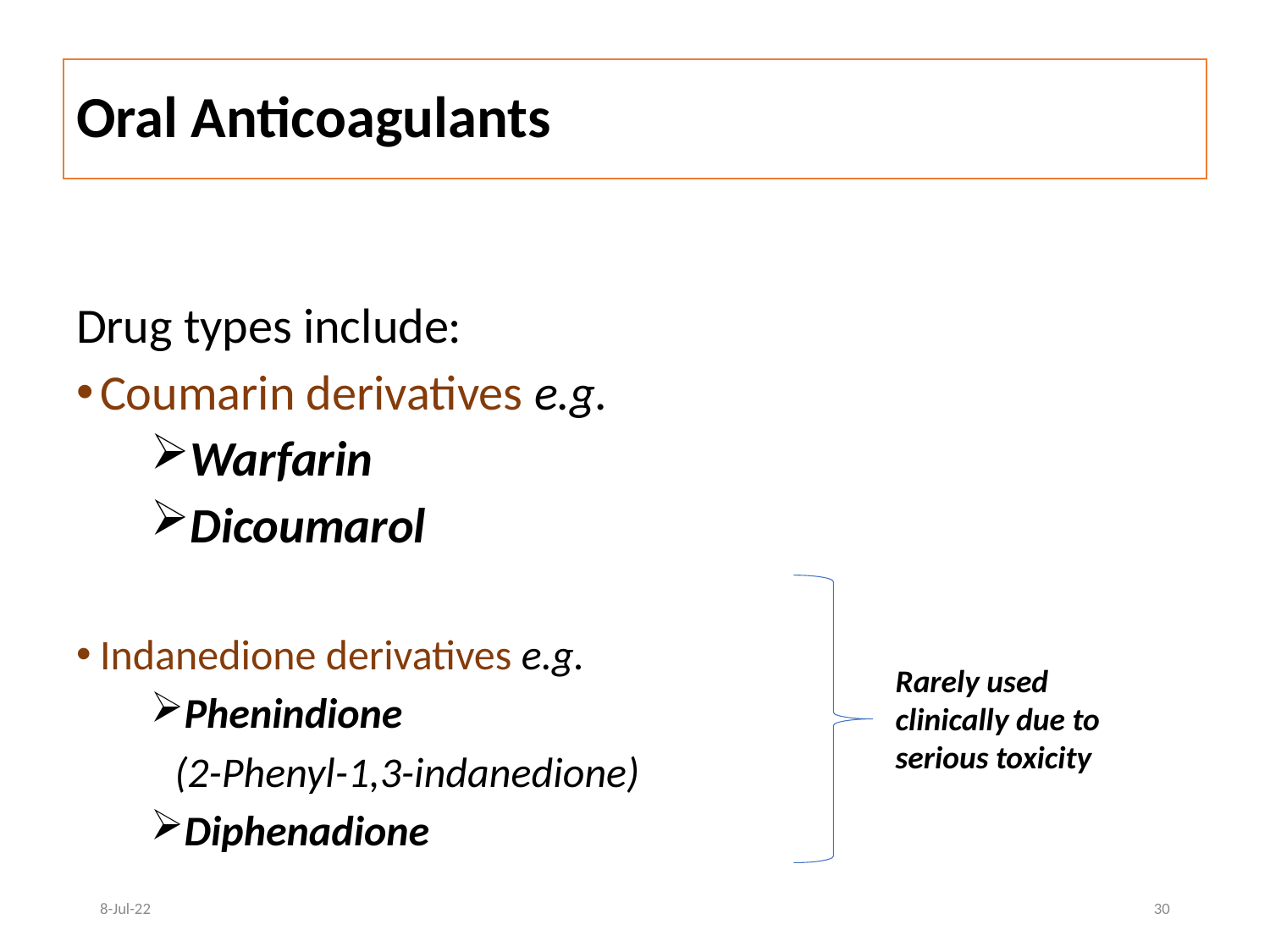

# Oral Anticoagulants

Drug types include:
Coumarin derivatives e.g.
Warfarin
Dicoumarol

Indanedione derivatives e.g.
Phenindione
	(2-Phenyl-1,3-indanedione)
Diphenadione

Rarely used clinically due to serious toxicity
8-Jul-22
30